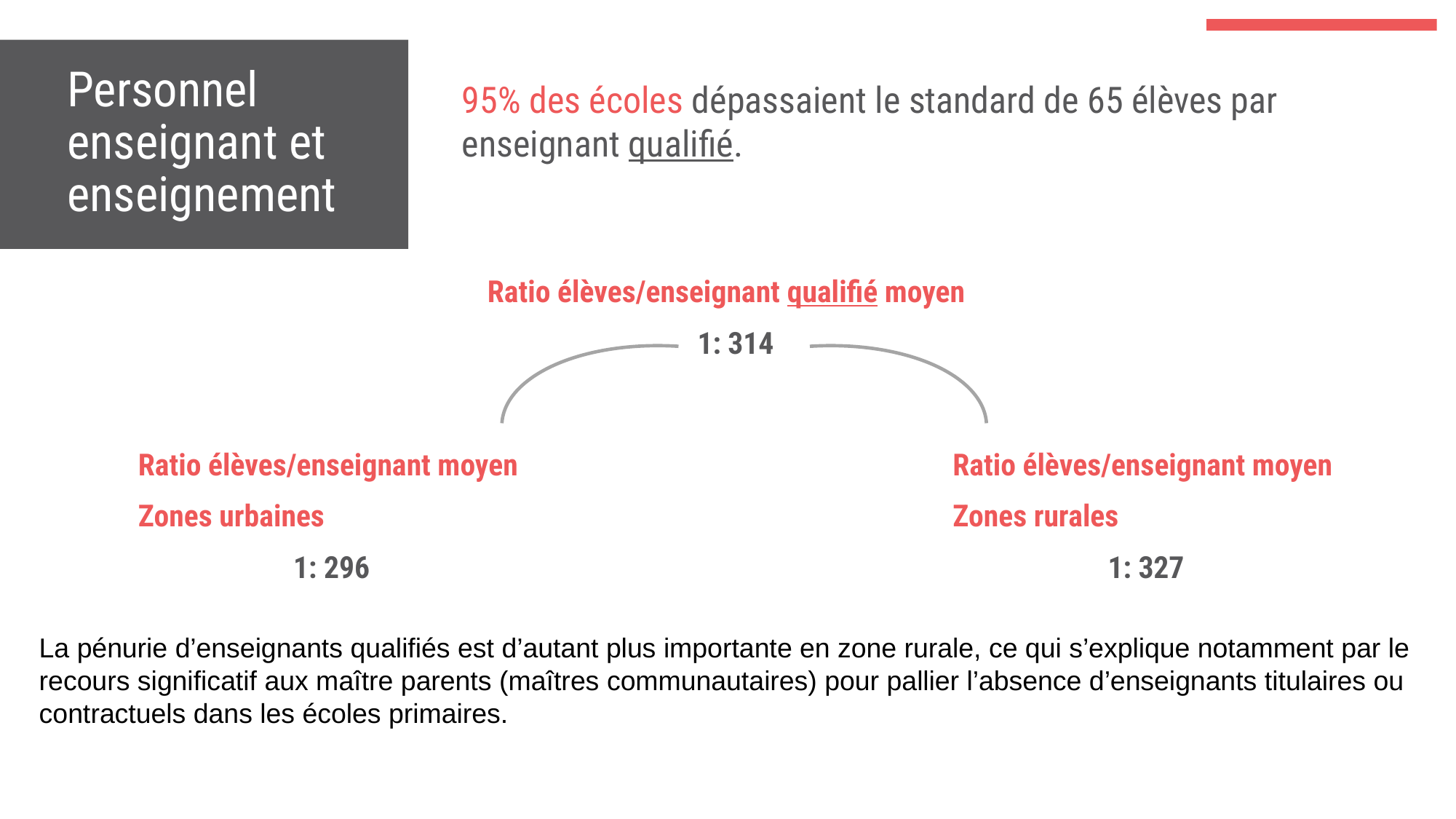

# Personnel enseignant et enseignement
95% des écoles dépassaient le standard de 65 élèves par enseignant qualifié.

Ratio élèves/enseignant qualifié moyen
1: 314
Ratio élèves/enseignant moyen
Zones urbaines
1: 296
Ratio élèves/enseignant moyen
Zones rurales
1: 327
La pénurie d’enseignants qualifiés est d’autant plus importante en zone rurale, ce qui s’explique notamment par le recours significatif aux maître parents (maîtres communautaires) pour pallier l’absence d’enseignants titulaires ou contractuels dans les écoles primaires.